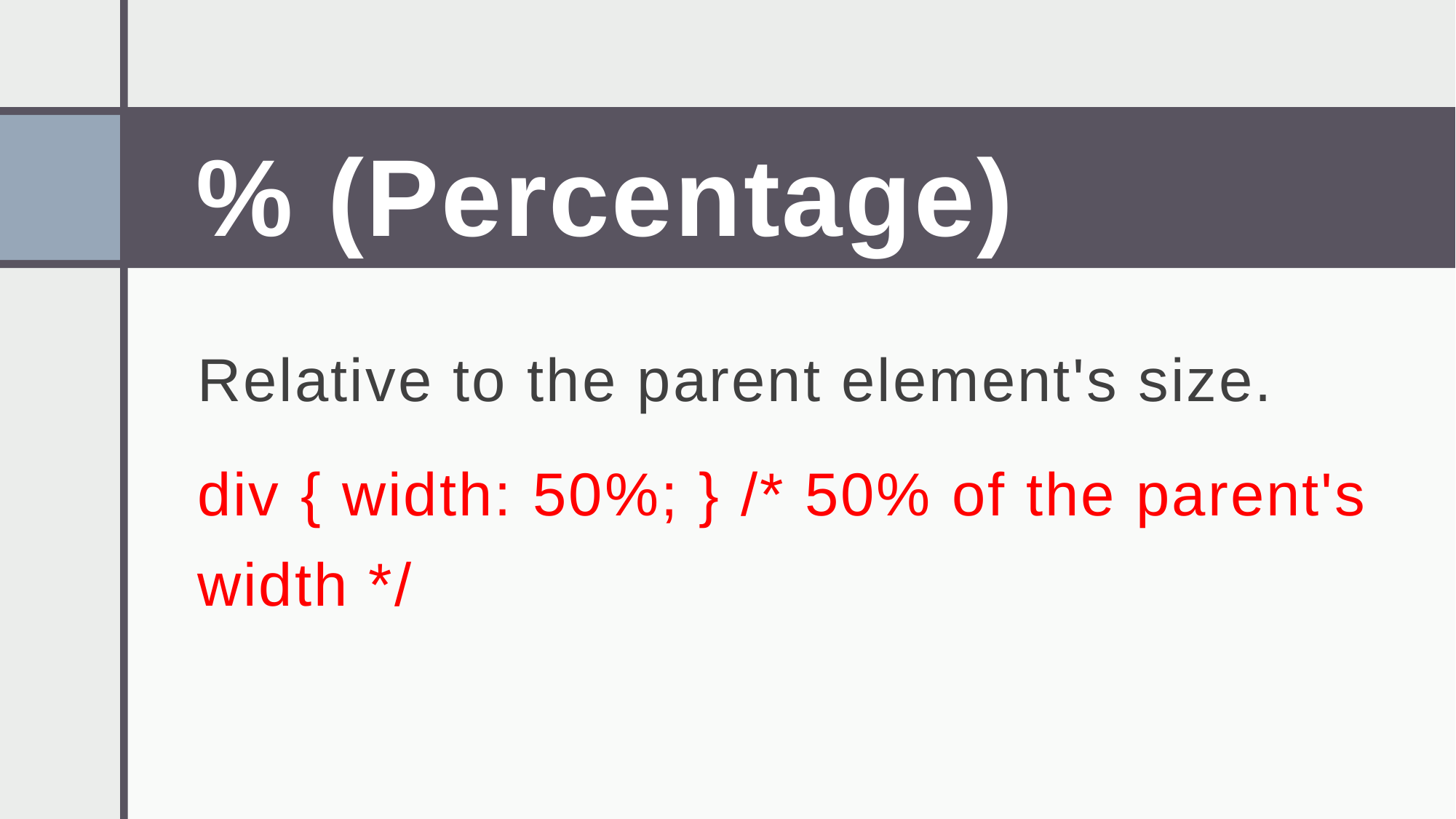

# % (Percentage)
Relative to the parent element's size.
div { width: 50%; } /* 50% of the parent's width */